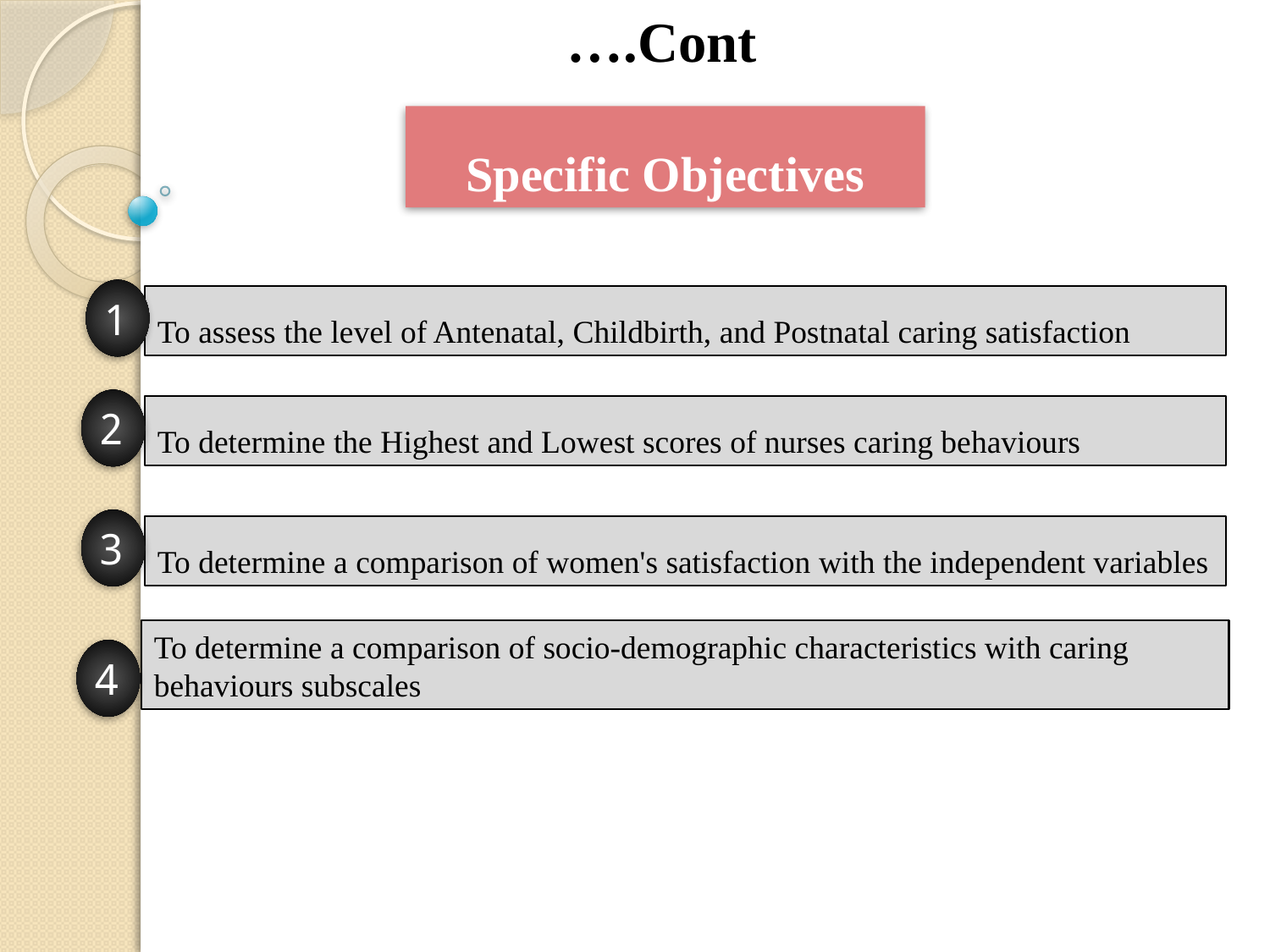

Cont.…
Specific Objectives
1
To assess the level of Antenatal, Childbirth, and Postnatal caring satisfaction
2
To determine the Highest and Lowest scores of nurses caring behaviours
3
To determine a comparison of women's satisfaction with the independent variables
To determine a comparison of socio-demographic characteristics with caring behaviours subscales
4